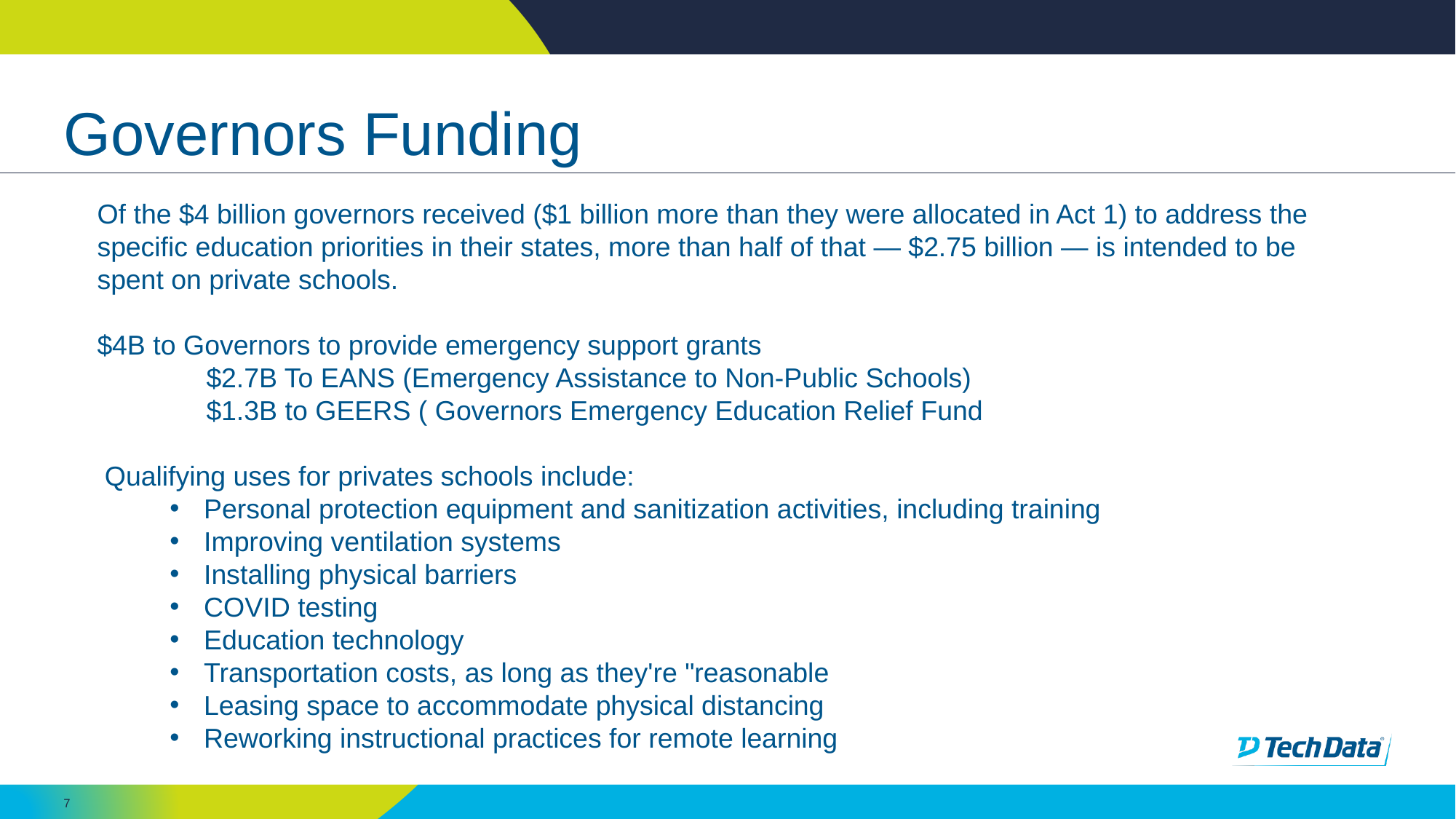

# Governors Funding
Of the $4 billion governors received ($1 billion more than they were allocated in Act 1) to address the specific education priorities in their states, more than half of that — $2.75 billion — is intended to be spent on private schools.

$4B to Governors to provide emergency support grants
	$2.7B To EANS (Emergency Assistance to Non-Public Schools)
	$1.3B to GEERS ( Governors Emergency Education Relief Fund

 Qualifying uses for privates schools include:
Personal protection equipment and sanitization activities, including training
Improving ventilation systems
Installing physical barriers
COVID testing
Education technology
Transportation costs, as long as they're "reasonable
Leasing space to accommodate physical distancing
Reworking instructional practices for remote learning